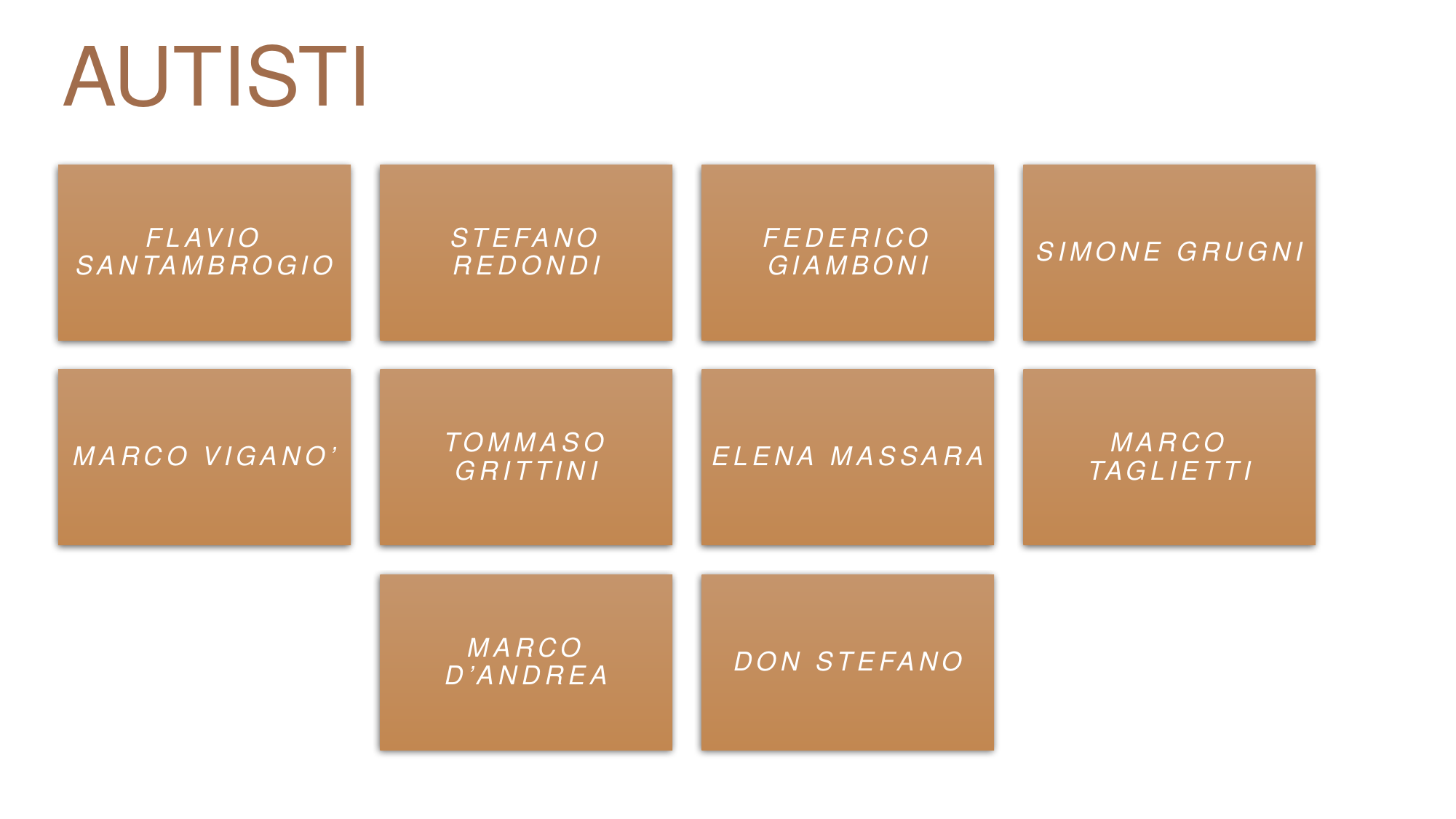

# AUTISTI
FLAVIO SANTAMBROGIO
STEFANO REDONDI
FEDERICO GIAMBONI
SIMONE GRUGNI
MARCO VIGANO’
TOMMASO GRITTINI
ELENA MASSARA
MARCO TAGLIETTI
MARCO D’ANDREA
DON STEFANO